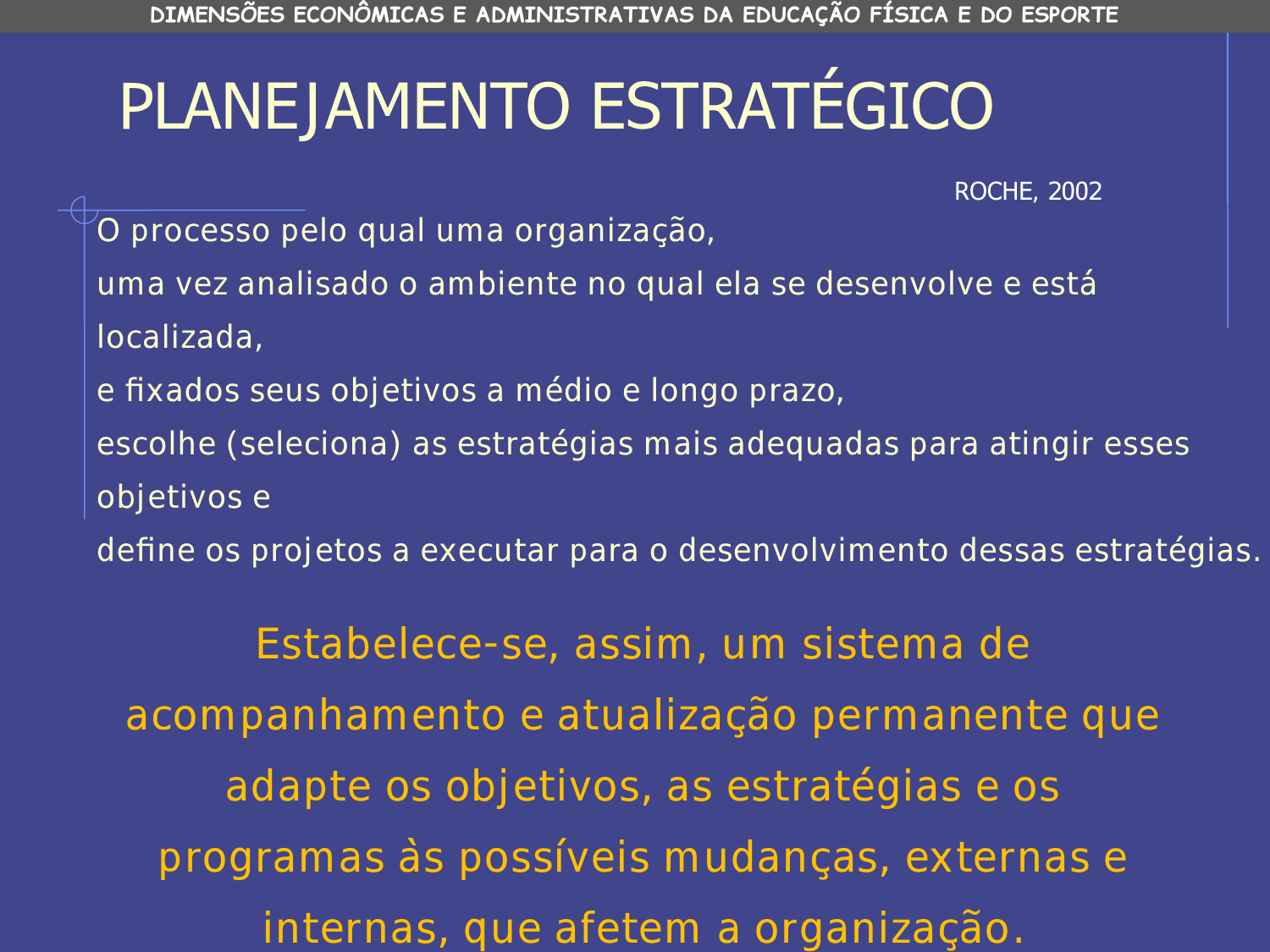

DIMENSÕES ECONÔMICAS E ADMINISTRATIVAS DA EDUCAÇÃO FÍSICA E DO ESPORTE
# PLANEJAMENTO ESTRATÉGICO
ROCHE, 2002
O processo pelo qual uma organização,
uma vez analisado o ambiente no qual ela se desenvolve e está
localizada,
e fixados seus objetivos a médio e longo prazo,
escolhe (seleciona) as estratégias mais adequadas para atingir esses objetivos e
define os projetos a executar para o desenvolvimento dessas estratégias.
Estabelece-se, assim, um sistema de acompanhamento e atualização permanente que adapte os objetivos, as estratégias e os programas às possíveis mudanças, externas e internas, que afetem a organização.